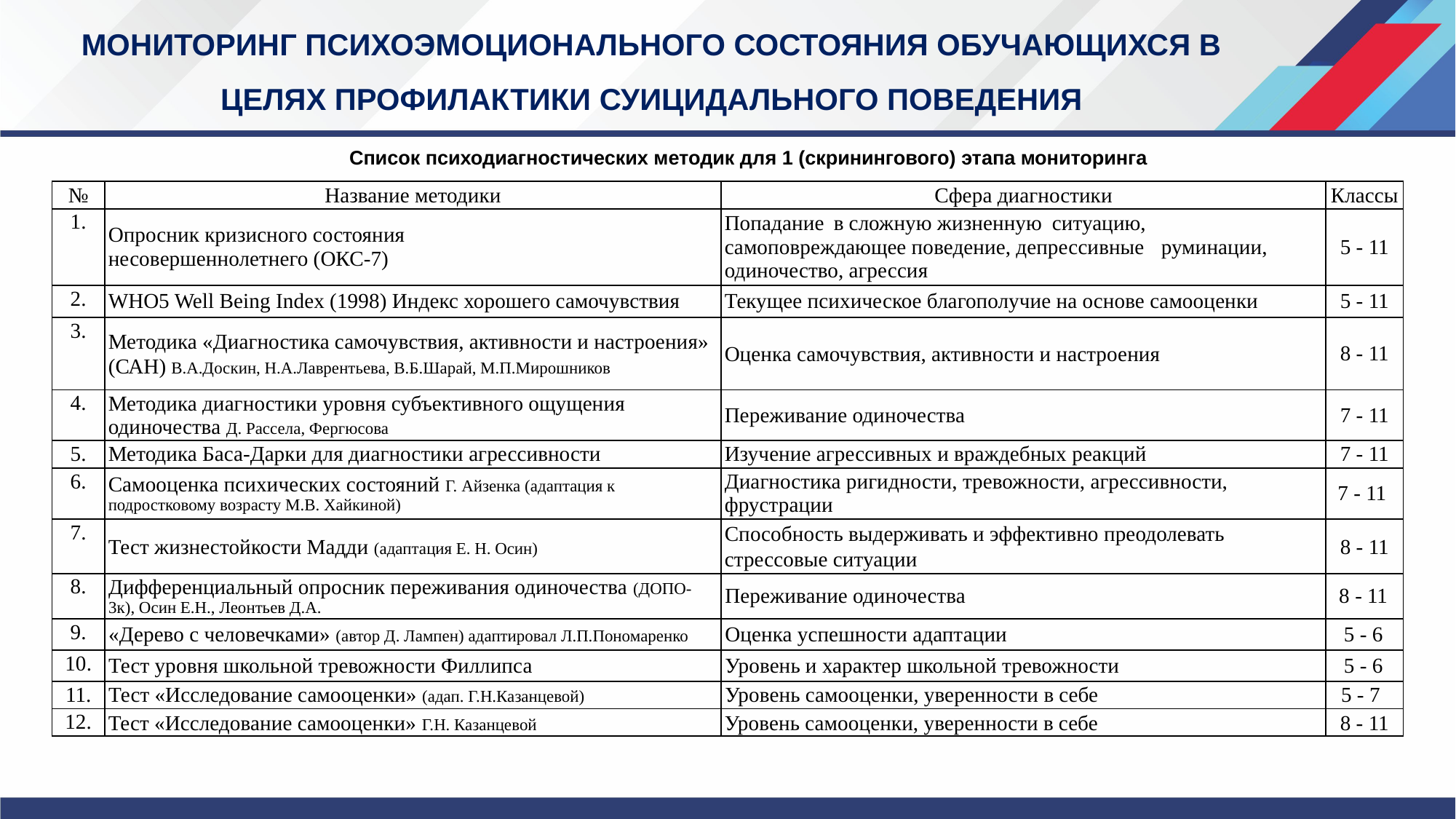

# МОНИТОРИНГ ПСИХОЭМОЦИОНАЛЬНОГО СОСТОЯНИЯ ОБУЧАЮЩИХСЯ В ЦЕЛЯХ ПРОФИЛАКТИКИ СУИЦИДАЛЬНОГО ПОВЕДЕНИЯ
Список психодиагностических методик для 1 (скринингового) этапа мониторинга

| № | Название методики | Сфера диагностики | Классы |
| --- | --- | --- | --- |
| 1. | Опросник кризисного состояния несовершеннолетнего (ОКС-7) | Попадание в сложную жизненную ситуацию, самоповреждающее поведение, депрессивные руминации, одиночество, агрессия | 5 - 11 |
| 2. | WHO5 Well Being Index (1998) Индекс хорошего самочувствия | Текущее психическое благополучие на основе самооценки | 5 - 11 |
| 3. | Методика «Диагностика самочувствия, активности и настроения» (САН) В.А.Доскин, Н.А.Лаврентьева, В.Б.Шарай, М.П.Мирошников | Оценка самочувствия, активности и настроения | 8 - 11 |
| 4. | Методика диагностики уровня субъективного ощущения одиночества Д. Рассела, Фергюсова | Переживание одиночества | 7 - 11 |
| 5. | Методика Баса-Дарки для диагностики агрессивности | Изучение агрессивных и враждебных реакций | 7 - 11 |
| 6. | Самооценка психических состояний Г. Айзенка (адаптация к подростковому возрасту М.В. Хайкиной) | Диагностика ригидности, тревожности, агрессивности, фрустрации | 7 - 11 |
| 7. | Тест жизнестойкости Мадди (адаптация Е. Н. Осин) | Способность выдерживать и эффективно преодолевать стрессовые ситуации | 8 - 11 |
| 8. | Дифференциальный опросник переживания одиночества (ДОПО- 3к), Осин Е.Н., Леонтьев Д.А. | Переживание одиночества | 8 - 11 |
| 9. | «Дерево с человечками» (автор Д. Лампен) адаптировал Л.П.Пономаренко | Оценка успешности адаптации | 5 - 6 |
| 10. | Тест уровня школьной тревожности Филлипса | Уровень и характер школьной тревожности | 5 - 6 |
| 11. | Тест «Исследование самооценки» (адап. Г.Н.Казанцевой) | Уровень самооценки, уверенности в себе | 5 - 7 |
| 12. | Тест «Исследование самооценки» Г.Н. Казанцевой | Уровень самооценки, уверенности в себе | 8 - 11 |